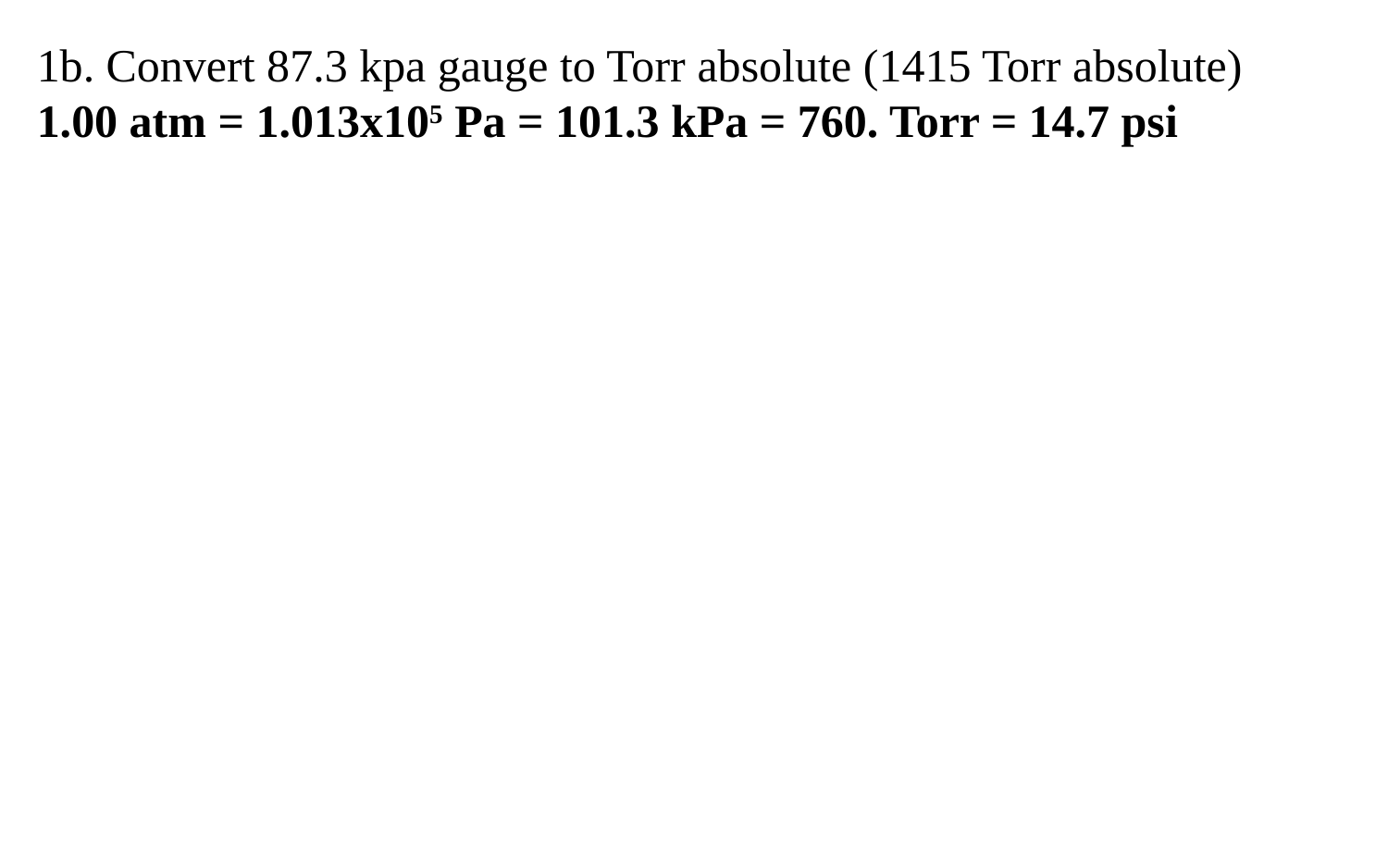

1b. Convert 87.3 kpa gauge to Torr absolute (1415 Torr absolute)
1.00 atm = 1.013x105 Pa = 101.3 kPa = 760. Torr = 14.7 psi